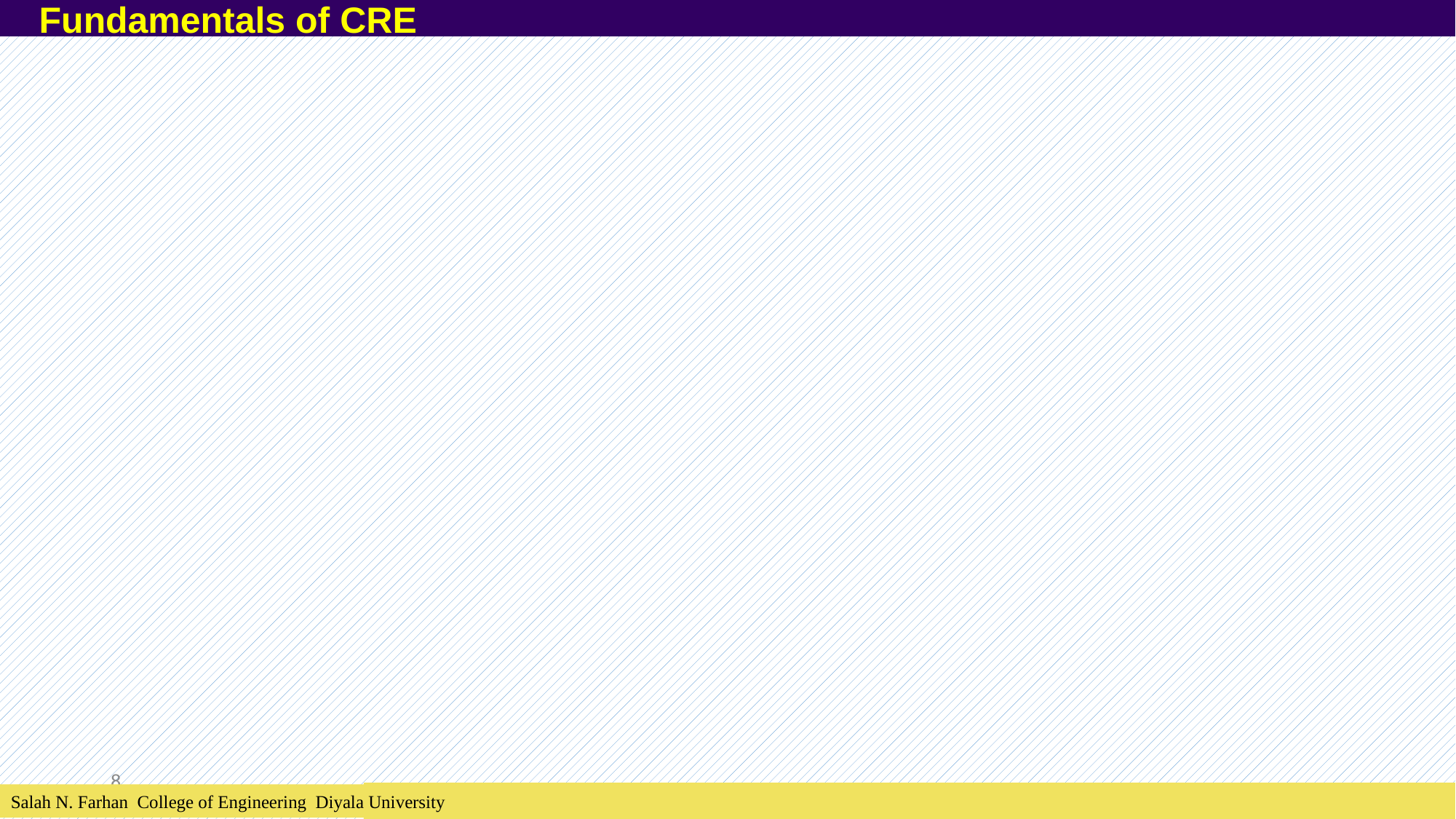

Fundamentals of CRE

8

Salah N. Farhan  College of Engineering  Diyala University